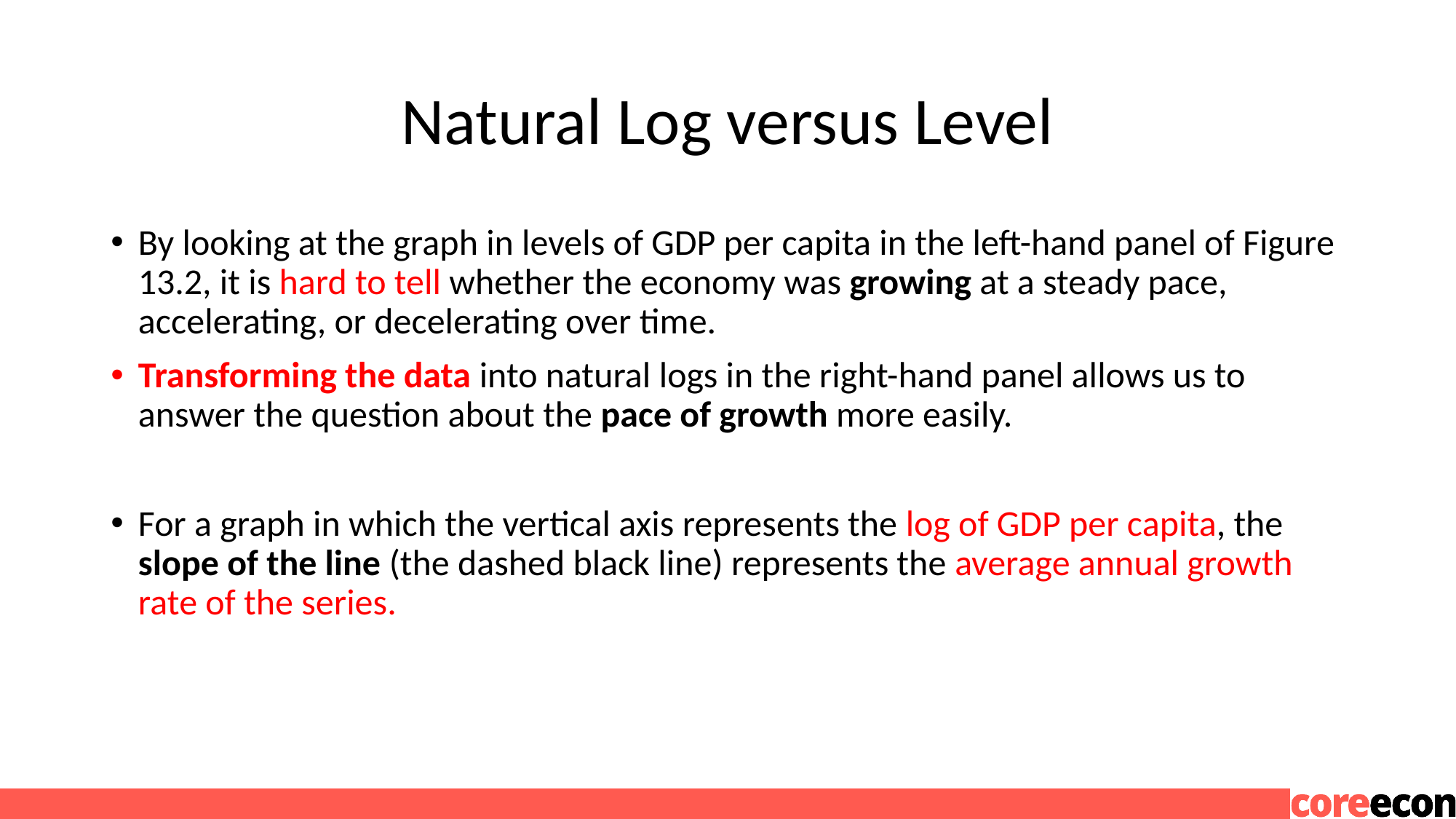

# Natural Log versus Level
By looking at the graph in levels of GDP per capita in the left-hand panel of Figure 13.2, it is hard to tell whether the economy was growing at a steady pace, accelerating, or decelerating over time.
Transforming the data into natural logs in the right-hand panel allows us to answer the question about the pace of growth more easily.

For a graph in which the vertical axis represents the log of GDP per capita, the slope of the line (the dashed black line) represents the average annual growth rate of the series.